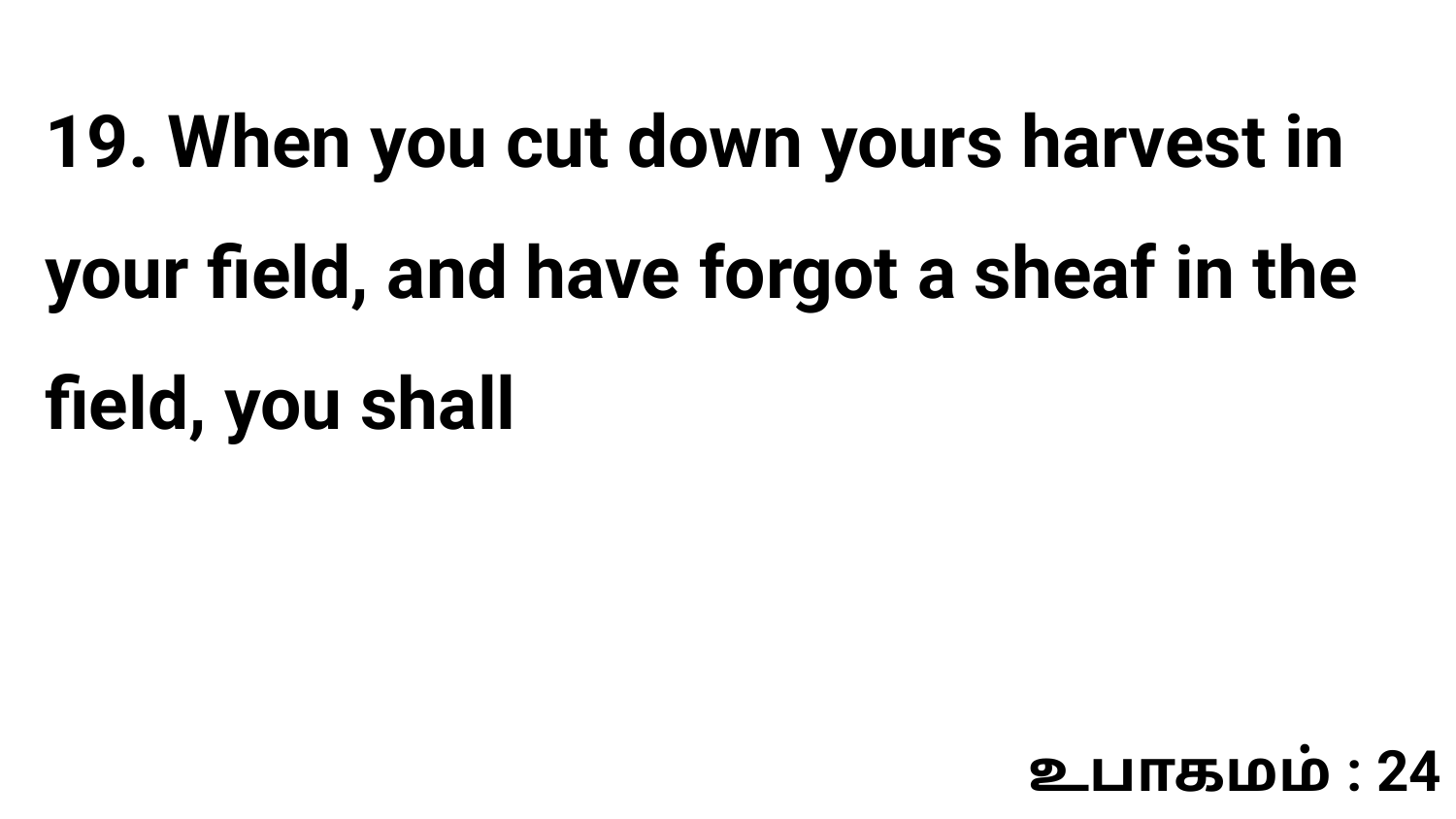

19. When you cut down yours harvest in your field, and have forgot a sheaf in the field, you shall
உபாகமம் : 24